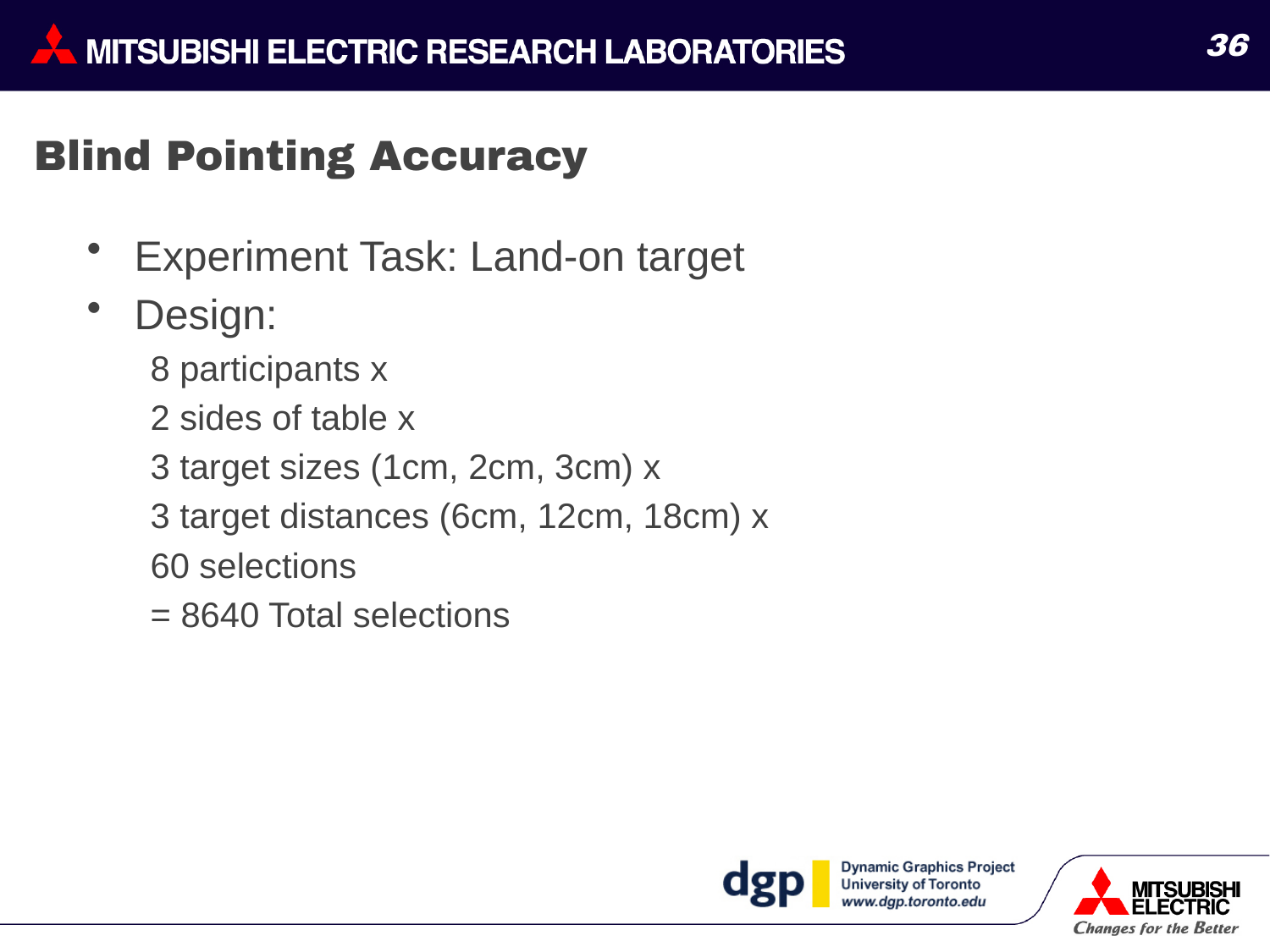

36
# Blind Pointing Accuracy
Experiment Task: Land-on target
Design:
8 participants x
2 sides of table x
3 target sizes (1cm, 2cm, 3cm) x
3 target distances (6cm, 12cm, 18cm) x
60 selections
= 8640 Total selections